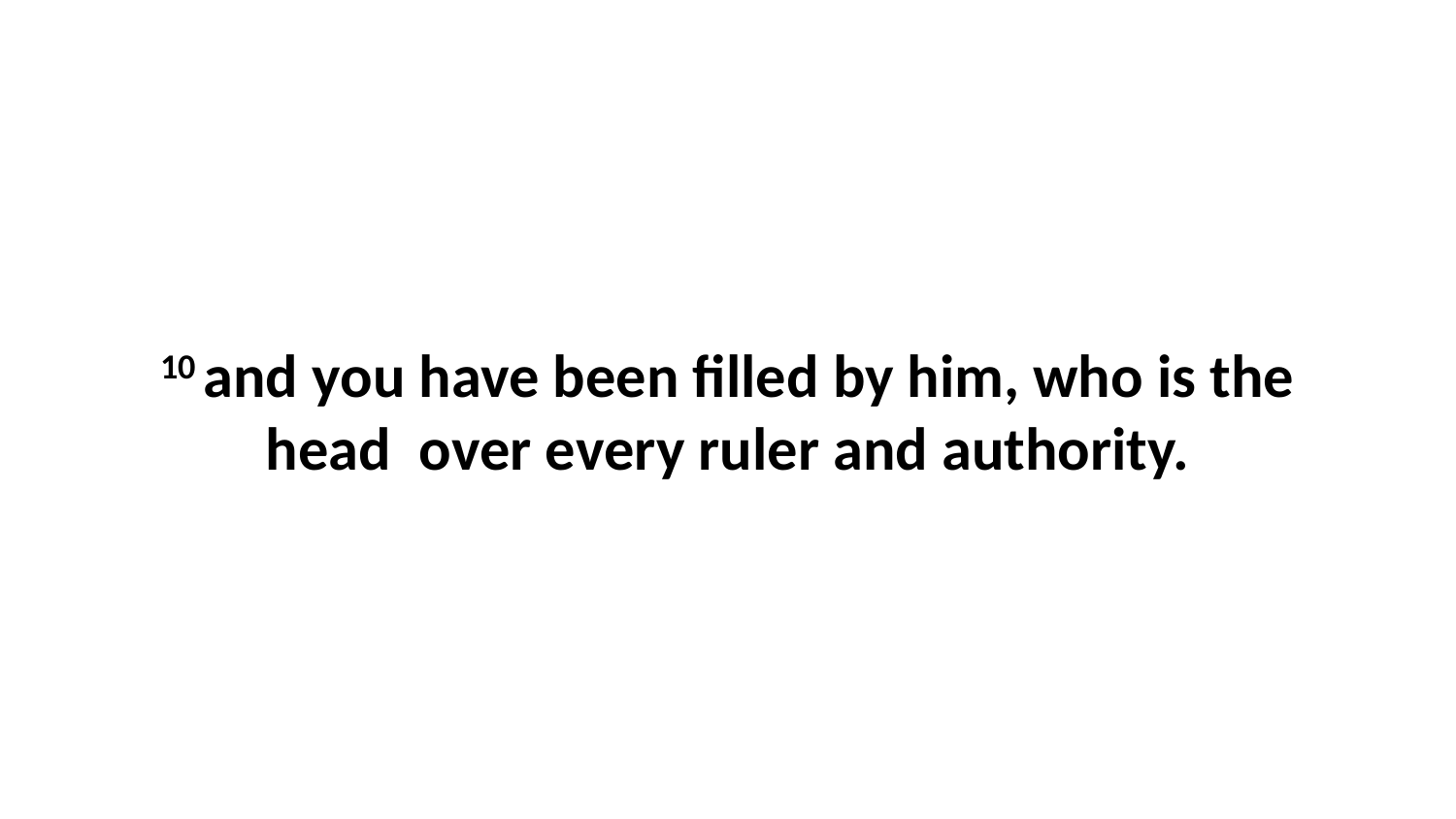

10 and you have been filled by him, who is the head  over every ruler and authority.